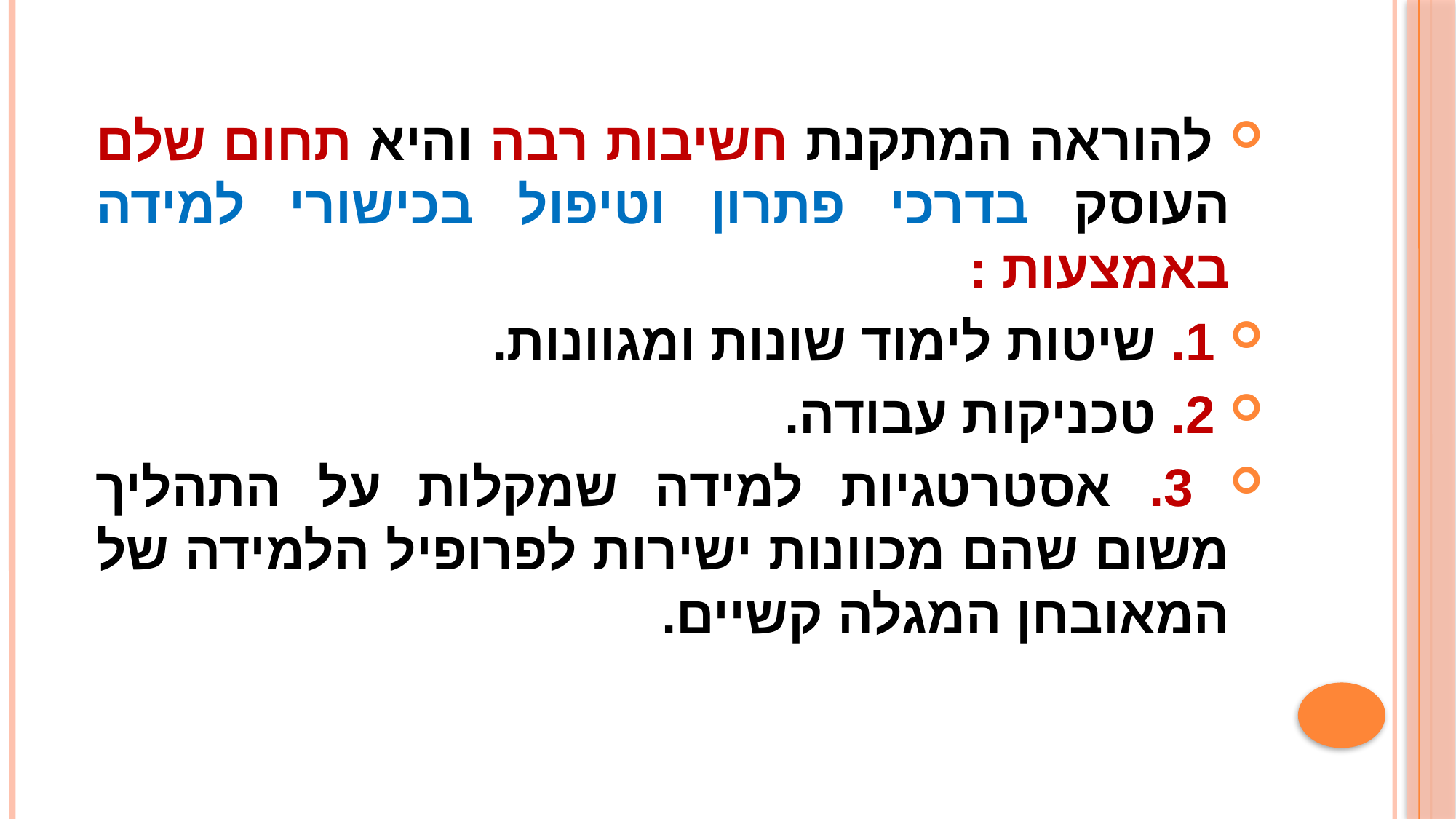

להוראה המתקנת חשיבות רבה והיא תחום שלם העוסק בדרכי פתרון וטיפול בכישורי למידה באמצעות :
 1. שיטות לימוד שונות ומגוונות.
 2. טכניקות עבודה.
 3. אסטרטגיות למידה שמקלות על התהליך משום שהם מכוונות ישירות לפרופיל הלמידה של המאובחן המגלה קשיים.